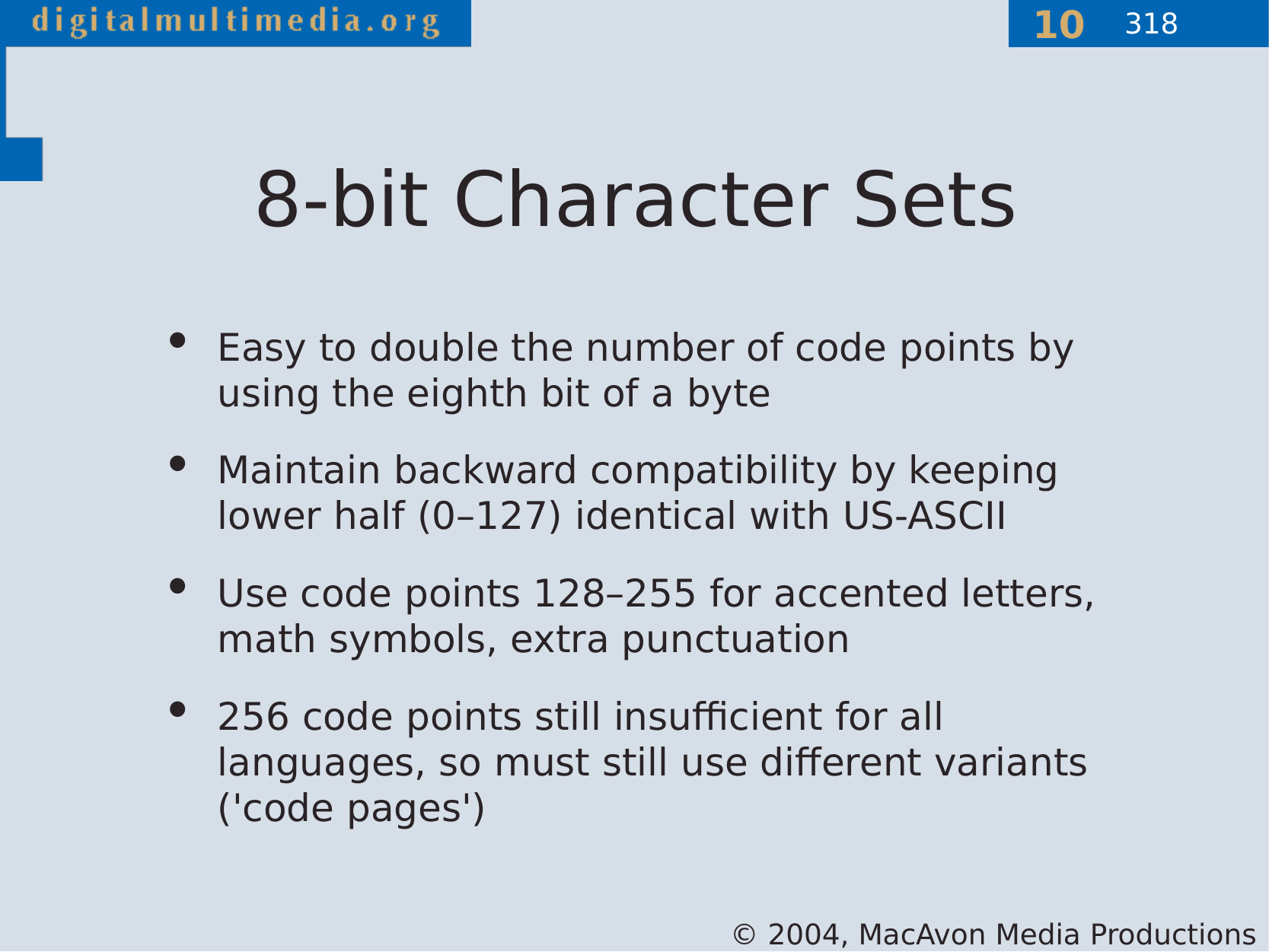

318
# 8-bit Character Sets
Easy to double the number of code points by using the eighth bit of a byte
Maintain backward compatibility by keeping lower half (0–127) identical with US-ASCII
Use code points 128–255 for accented letters, math symbols, extra punctuation
256 code points still insufficient for all languages, so must still use different variants ('code pages')